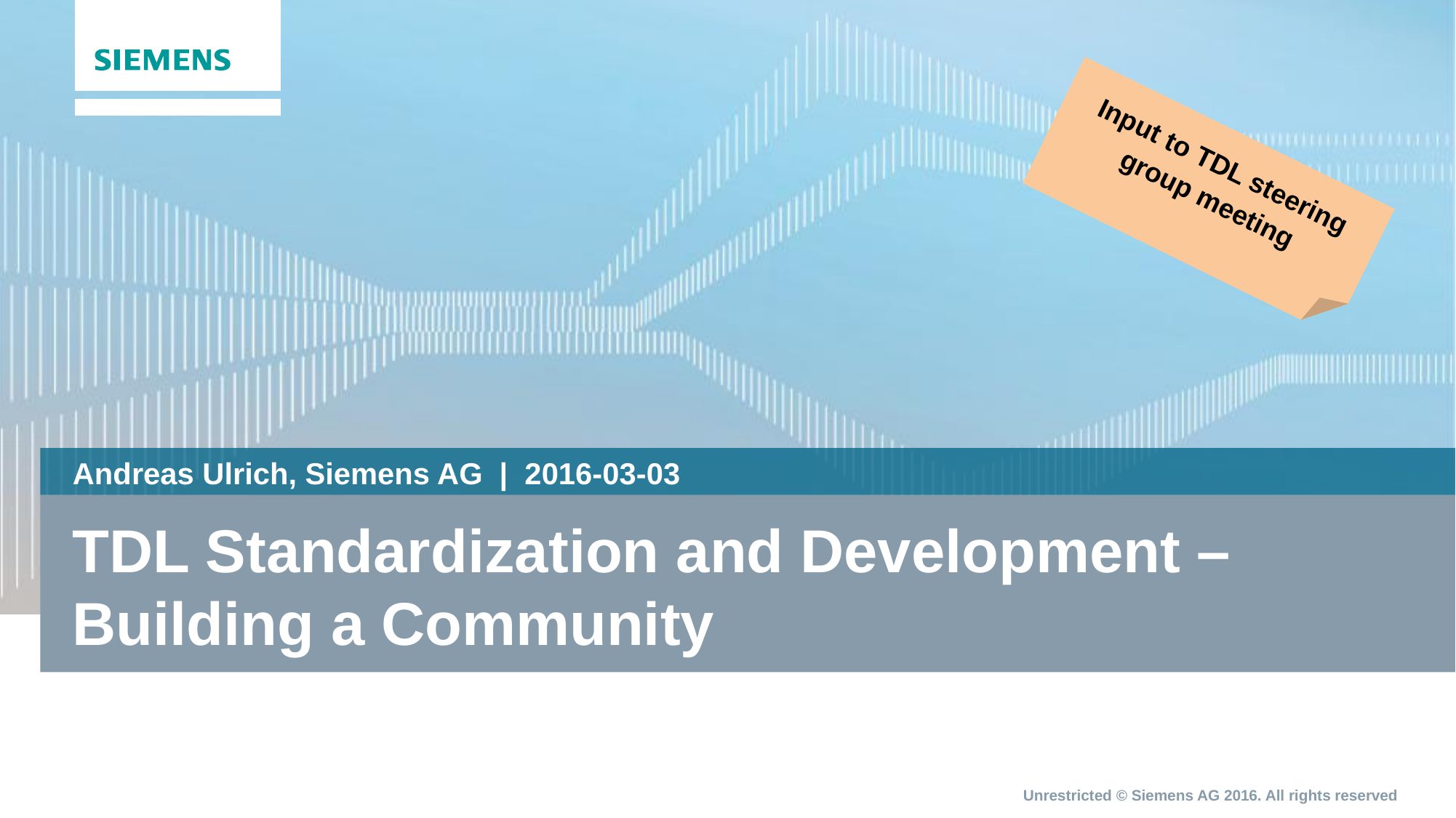

Input to TDL steering group meeting
Andreas Ulrich, Siemens AG  |  2016-03-03
# TDL Standardization and Development – Building a Community